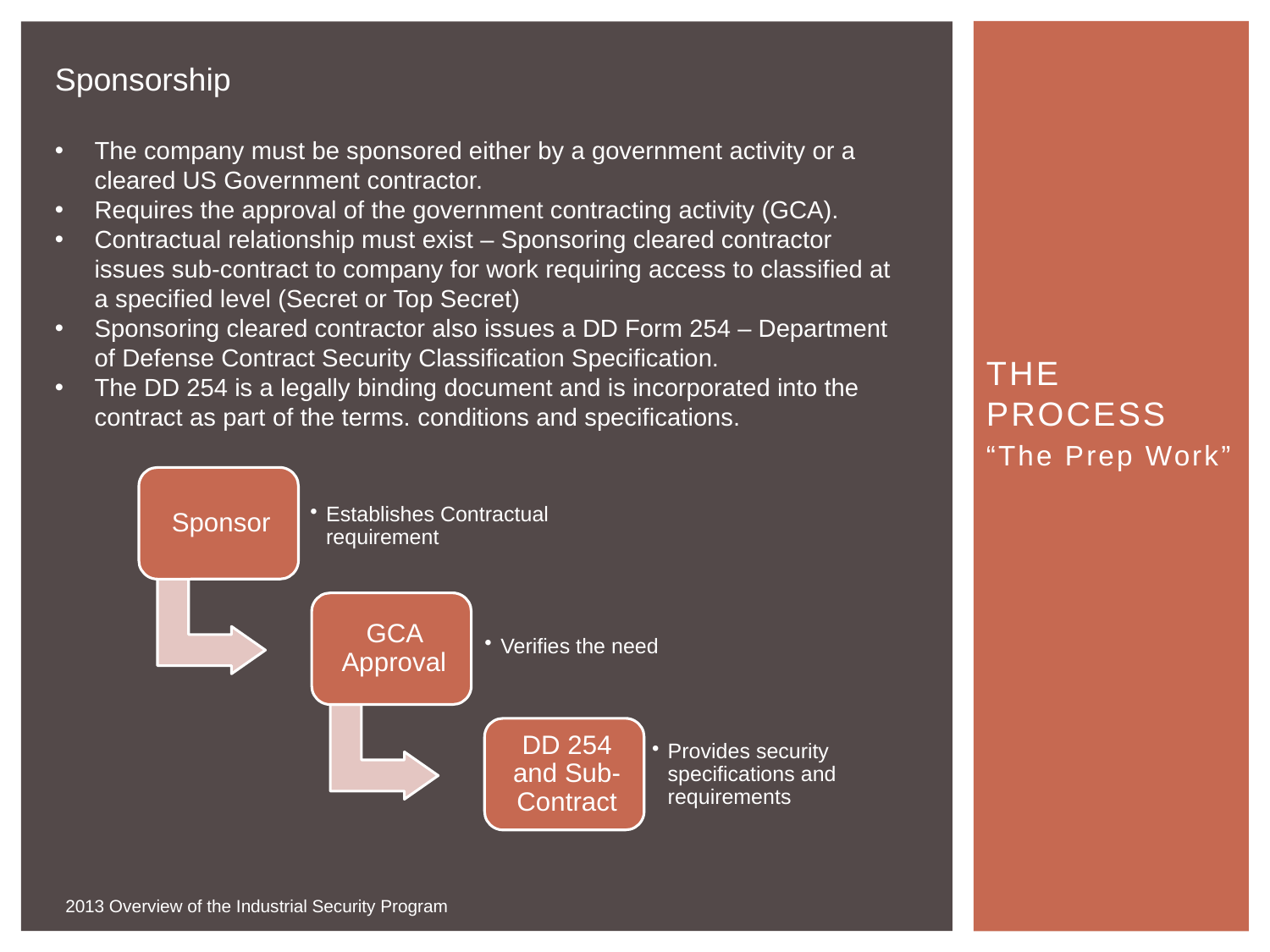

Sponsorship

The company must be sponsored either by a government activity or a cleared US Government contractor.
Requires the approval of the government contracting activity (GCA).
Contractual relationship must exist – Sponsoring cleared contractor issues sub-contract to company for work requiring access to classified at a specified level (Secret or Top Secret)
Sponsoring cleared contractor also issues a DD Form 254 – Department of Defense Contract Security Classification Specification.
The DD 254 is a legally binding document and is incorporated into the contract as part of the terms. conditions and specifications.

THE PROCESS
“The Prep Work”
Sponsor
Establishes Contractual requirement
GCA Approval
Verifies the need
DD 254 and Sub-Contract
Provides security specifications and requirements